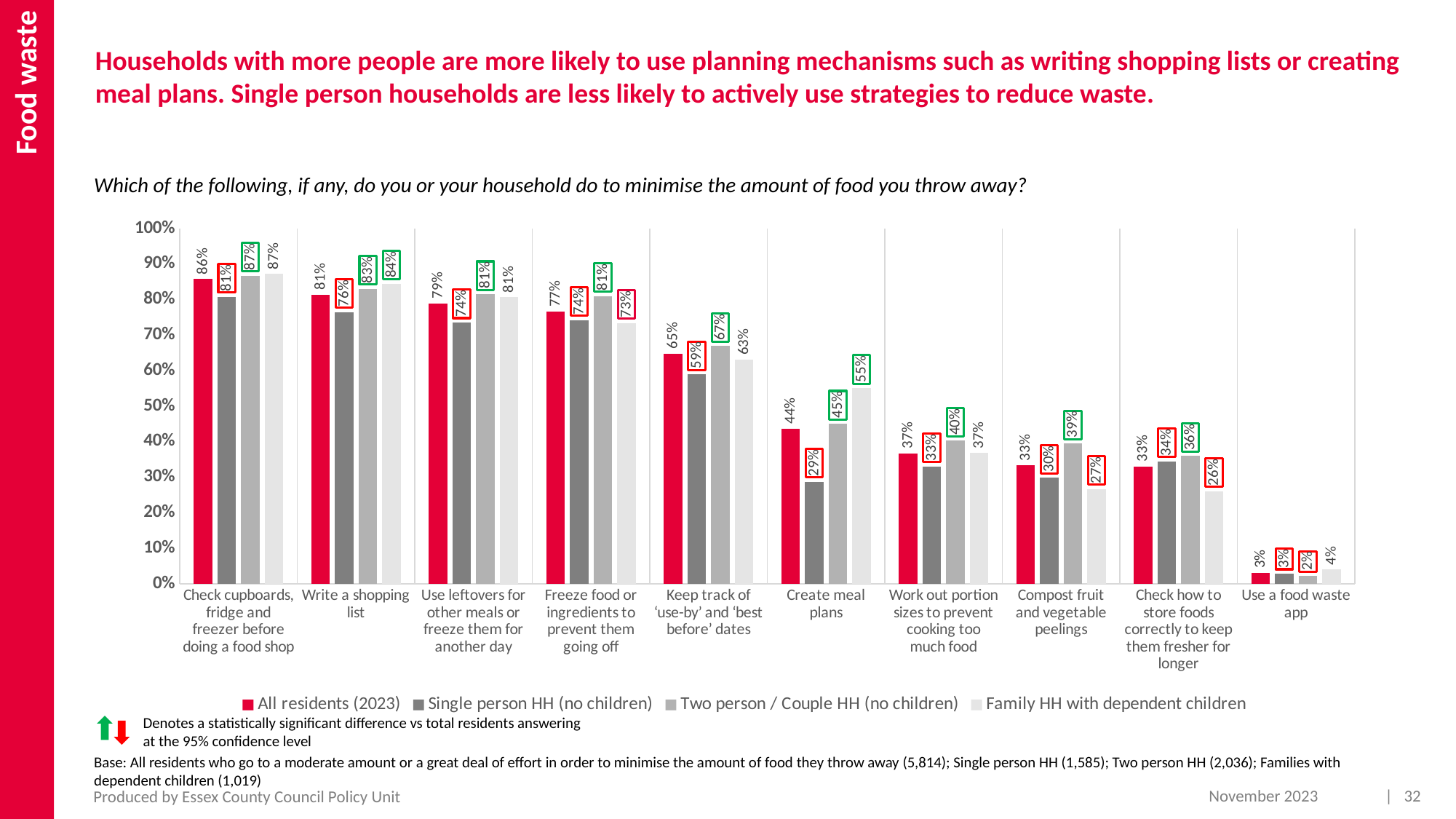

Food waste
Households with more people are more likely to use planning mechanisms such as writing shopping lists or creating meal plans. Single person households are less likely to actively use strategies to reduce waste.
Which of the following, if any, do you or your household do to minimise the amount of food you throw away?

### Chart

| Category | All residents (2023) | Single person HH (no children) | Two person / Couple HH (no children) | Family HH with dependent children |
|---|---|---|---|---|
| Check cupboards, fridge and freezer before doing a food shop | 0.8575 | 0.8074775732226052 | 0.8673683700837396 | 0.8719766948715975 |
| Write a shopping list | 0.8135 | 0.7647712294356009 | 0.8301782413812426 | 0.8448491378278099 |
| Use leftovers for other meals or freeze them for another day | 0.7889 | 0.7352400503031804 | 0.8149067937871637 | 0.8064760122598539 |
| Freeze food or ingredients to prevent them going off | 0.766 | 0.7419008489871686 | 0.8097317991240351 | 0.7337869297760399 |
| Keep track of ‘use-by’ and ‘best before’ dates | 0.6478 | 0.5893290567530585 | 0.6687382208552389 | 0.6308901436457622 |
| Create meal plans | 0.4368 | 0.2867036899626975 | 0.4502363686649032 | 0.5507368385643093 |
| Work out portion sizes to prevent cooking too much food | 0.3671 | 0.3300030505879935 | 0.4022804024296775 | 0.36817410605519785 |
| Compost fruit and vegetable peelings | 0.3334 | 0.298275013942411 | 0.3945805278521498 | 0.2660982659297291 |
| Check how to store foods correctly to keep them fresher for longer | 0.3298 | 0.3441024697588046 | 0.3593692998385324 | 0.26029136342413667 |
| Use a food waste app | 0.0307 | 0.02837015224405477 | 0.02165903902335754 | 0.04016781887901362 |
Denotes a statistically significant difference vs total residents answering at the 95% confidence level

Base: All residents who go to a moderate amount or a great deal of effort in order to minimise the amount of food they throw away (5,814); Single person HH (1,585); Two person HH (2,036); Families with dependent children (1,019)
November 2023
|   32
Produced by Essex County Council Policy Unit